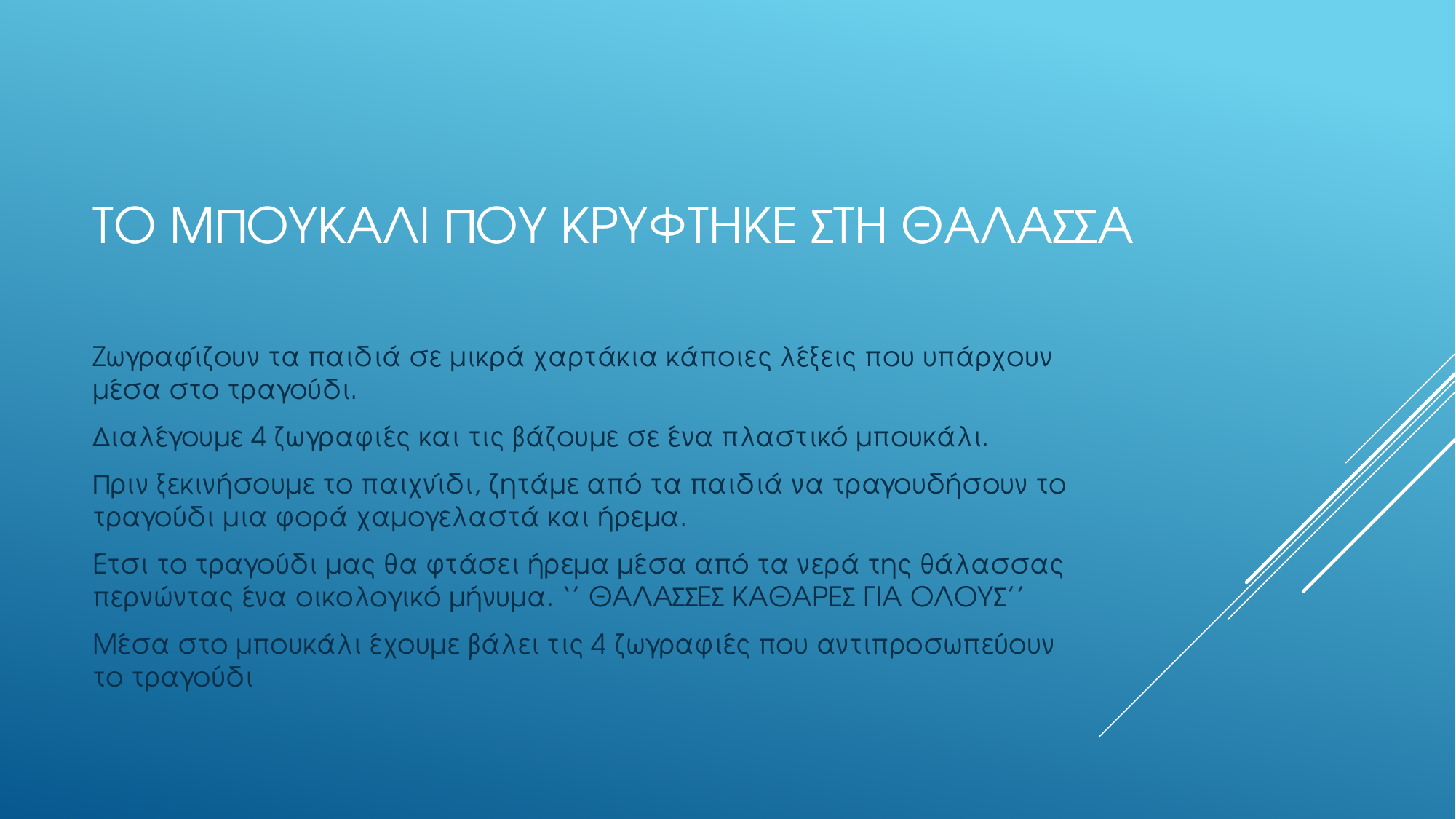

# Το μπουκαλι που κρυφτηκε στη θαλασσα
Ζωγραφίζουν τα παιδιά σε μικρά χαρτάκια κάποιες λέξεις που υπάρχουν μέσα στο τραγούδι.
Διαλέγουμε 4 ζωγραφιές και τις βάζουμε σε ένα πλαστικό μπουκάλι.
Πριν ξεκινήσουμε το παιχνίδι, ζητάμε από τα παιδιά να τραγουδήσουν το τραγούδι μια φορά χαμογελαστά και ήρεμα.
Έτσι το τραγούδι μας θα φτάσει ήρεμα μέσα από τα νερά της θάλασσας περνώντας ένα οικολογικό μήνυμα. ‘’ ΘΑΛΑΣΣΕΣ ΚΑΘΑΡΕΣ ΓΙΑ ΟΛΟΥΣ’’
Μέσα στο μπουκάλι έχουμε βάλει τις 4 ζωγραφιές που αντιπροσωπεύουν το τραγούδι